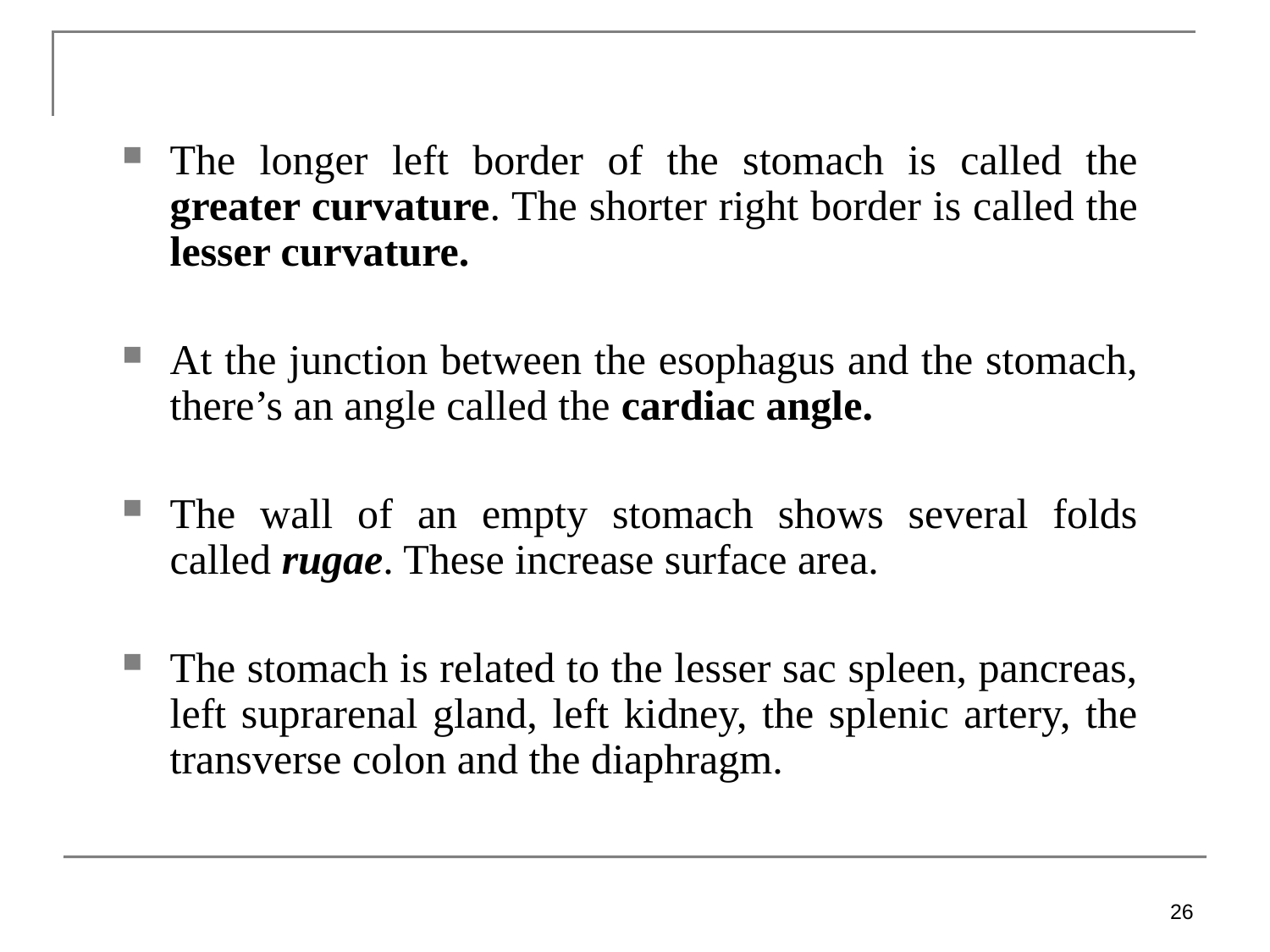

The longer left border of the stomach is called the greater curvature. The shorter right border is called the lesser curvature.

At the junction between the esophagus and the stomach, there’s an angle called the cardiac angle.

The wall of an empty stomach shows several folds called rugae. These increase surface area.

The stomach is related to the lesser sac spleen, pancreas, left suprarenal gland, left kidney, the splenic artery, the transverse colon and the diaphragm.
26